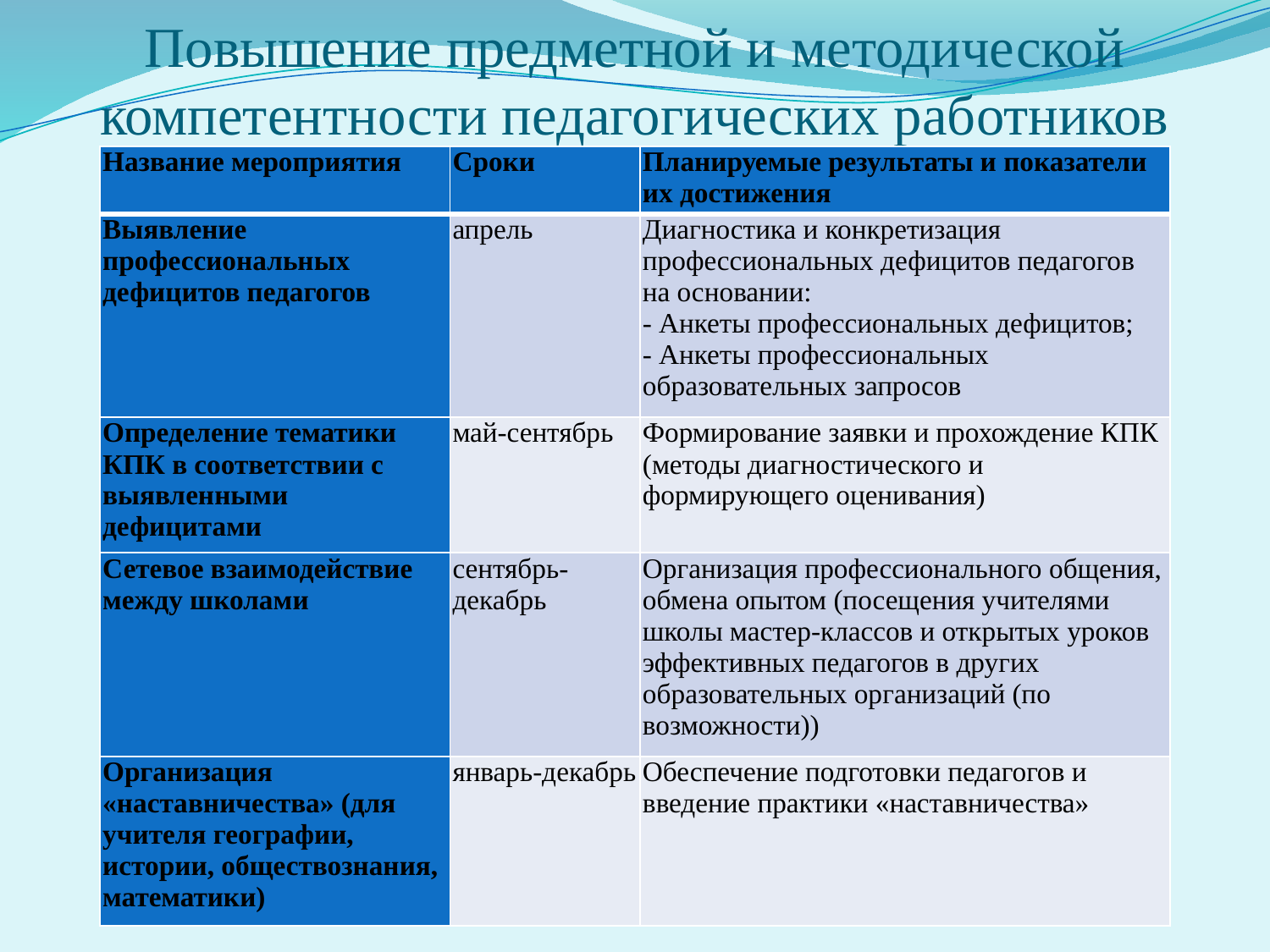

# Повышение предметной и методической компетентности педагогических работников
| Название мероприятия | Сроки | Планируемые результаты и показатели их достижения |
| --- | --- | --- |
| Выявление профессиональных дефицитов педагогов | апрель | Диагностика и конкретизация профессиональных дефицитов педагогов на основании: - Анкеты профессиональных дефицитов; - Анкеты профессиональных образовательных запросов |
| Определение тематики КПК в соответствии с выявленными дефицитами | май-сентябрь | Формирование заявки и прохождение КПК (методы диагностического и формирующего оценивания) |
| Сетевое взаимодействие между школами | сентябрь-декабрь | Организация профессионального общения, обмена опытом (посещения учителями школы мастер-классов и открытых уроков эффективных педагогов в других образовательных организаций (по возможности)) |
| Организация «наставничества» (для учителя географии, истории, обществознания, математики) | январь-декабрь | Обеспечение подготовки педагогов и введение практики «наставничества» |